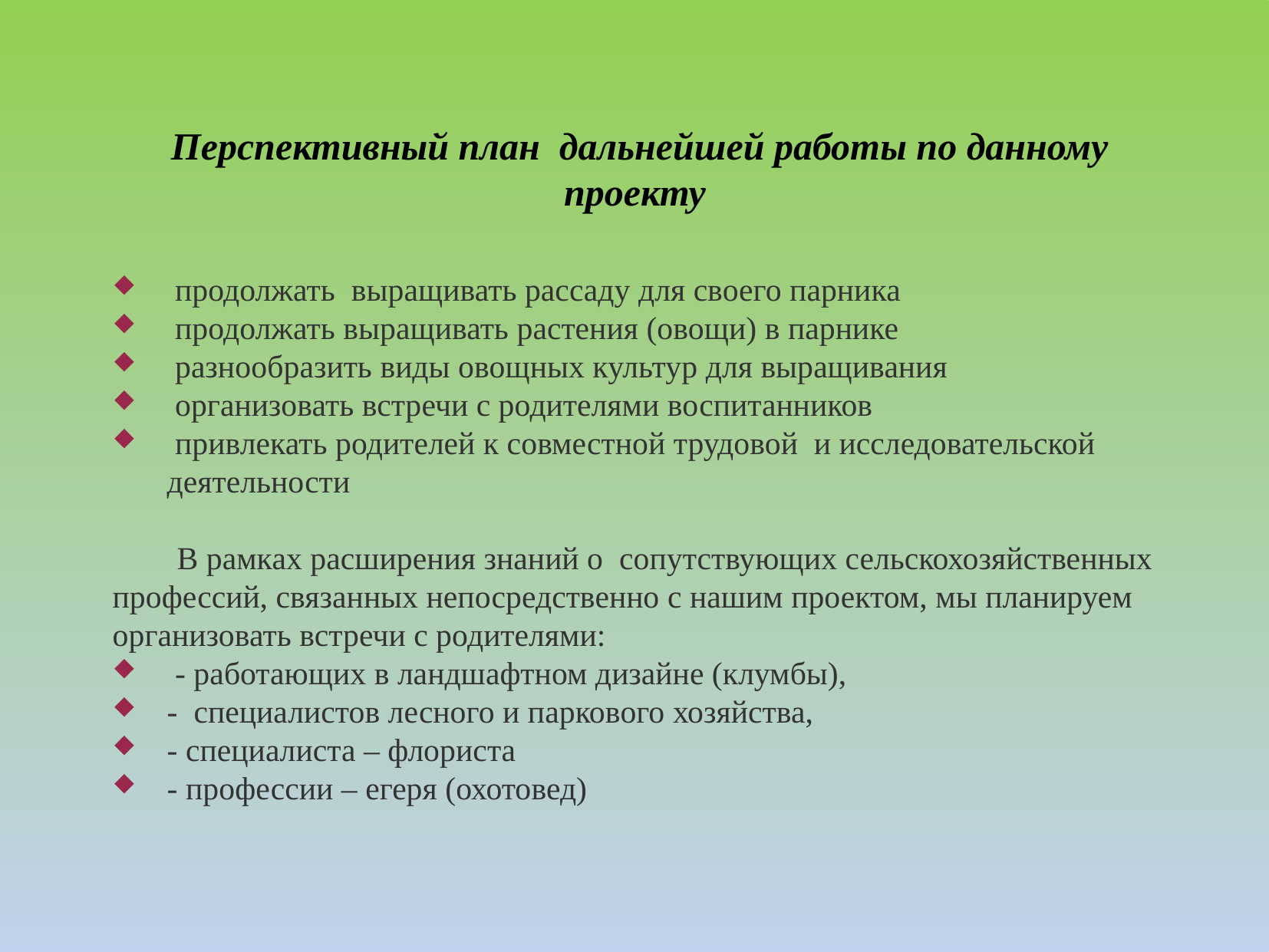

# Перспективный план  дальнейшей работы по данному проекту
 продолжать  выращивать рассаду для своего парника
 продолжать выращивать растения (овощи) в парнике
 разнообразить виды овощных культур для выращивания
 организовать встречи с родителями воспитанников
 привлекать родителей к совместной трудовой  и исследовательской деятельности

        В рамках расширения знаний о  сопутствующих сельскохозяйственных  профессий, связанных непосредственно с нашим проектом, мы планируем организовать встречи с родителями:
 - работающих в ландшафтном дизайне (клумбы),
-  специалистов лесного и паркового хозяйства,
- специалиста – флориста
- профессии – егеря (охотовед)